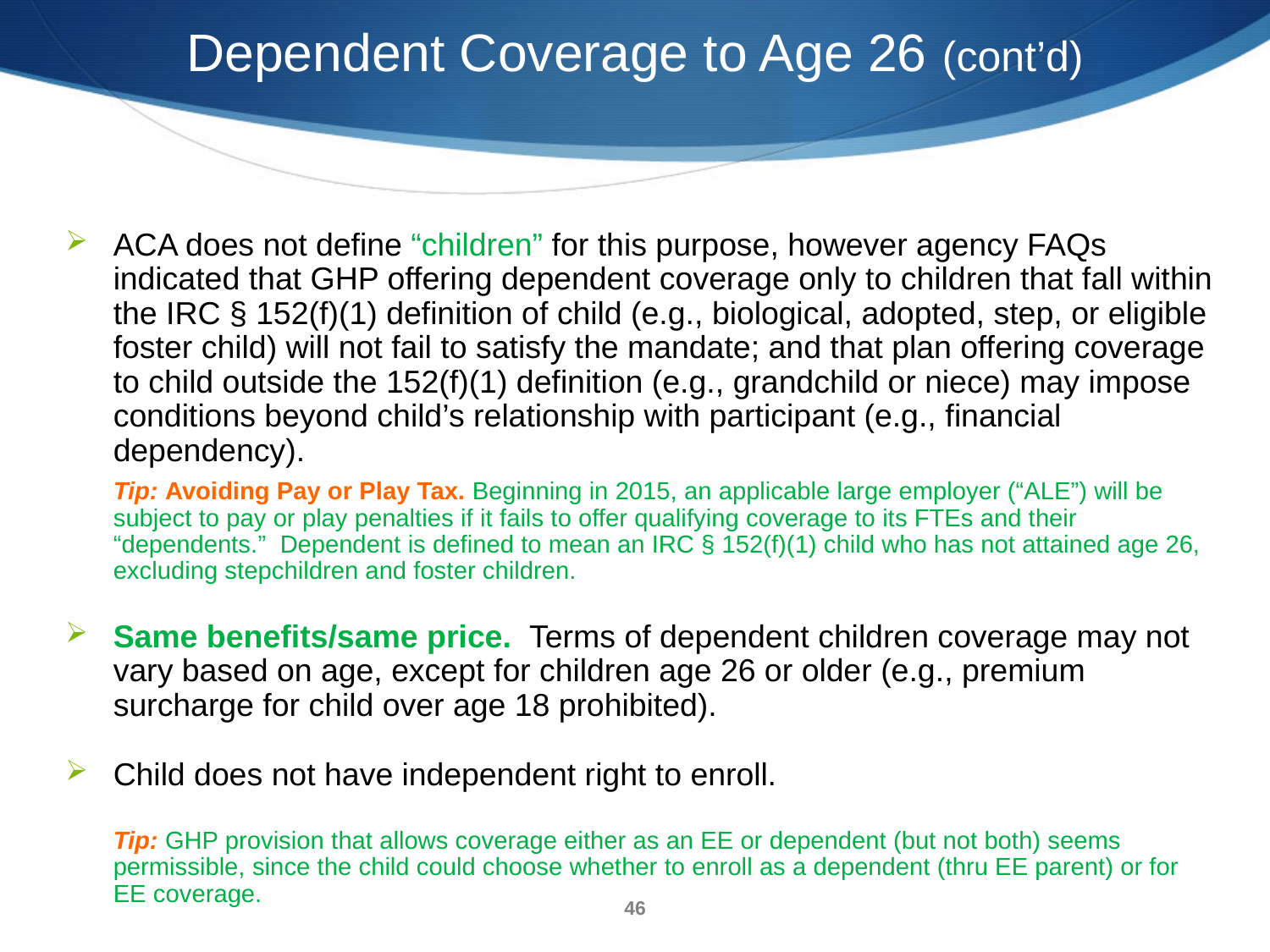

Dependent Coverage to Age 26 (cont’d)
ACA does not define “children” for this purpose, however agency FAQs indicated that GHP offering dependent coverage only to children that fall within the IRC § 152(f)(1) definition of child (e.g., biological, adopted, step, or eligible foster child) will not fail to satisfy the mandate; and that plan offering coverage to child outside the 152(f)(1) definition (e.g., grandchild or niece) may impose conditions beyond child’s relationship with participant (e.g., financial dependency).
Tip: Avoiding Pay or Play Tax. Beginning in 2015, an applicable large employer (“ALE”) will be subject to pay or play penalties if it fails to offer qualifying coverage to its FTEs and their “dependents.”  Dependent is defined to mean an IRC § 152(f)(1) child who has not attained age 26, excluding stepchildren and foster children.
Same benefits/same price.  Terms of dependent children coverage may not vary based on age, except for children age 26 or older (e.g., premium surcharge for child over age 18 prohibited).
Child does not have independent right to enroll.
Tip: GHP provision that allows coverage either as an EE or dependent (but not both) seems permissible, since the child could choose whether to enroll as a dependent (thru EE parent) or for EE coverage.

46